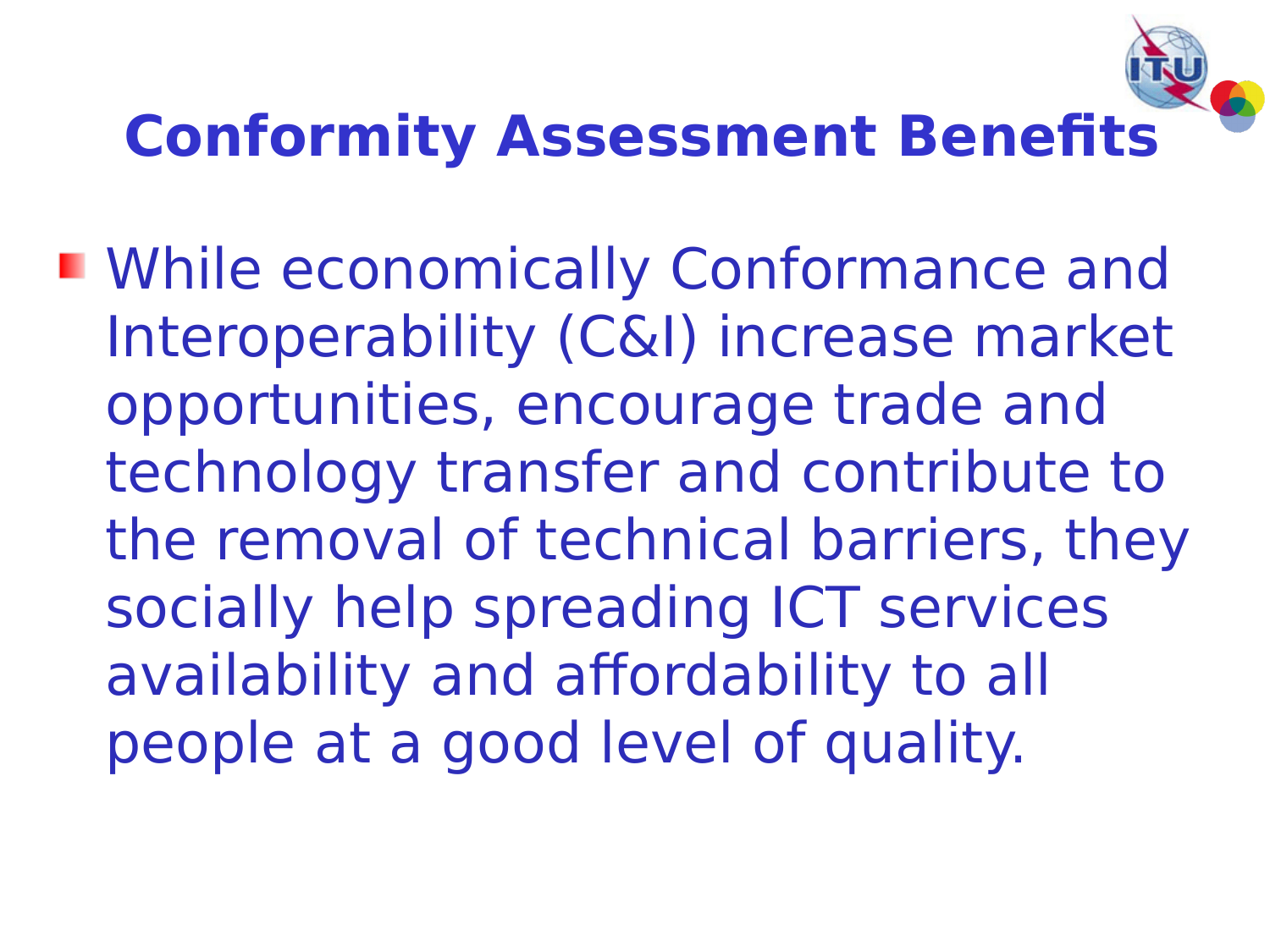

# Conformity Assessment Benefits
While economically Conformance and Interoperability (C&I) increase market opportunities, encourage trade and technology transfer and contribute to the removal of technical barriers, they socially help spreading ICT services availability and affordability to all people at a good level of quality.